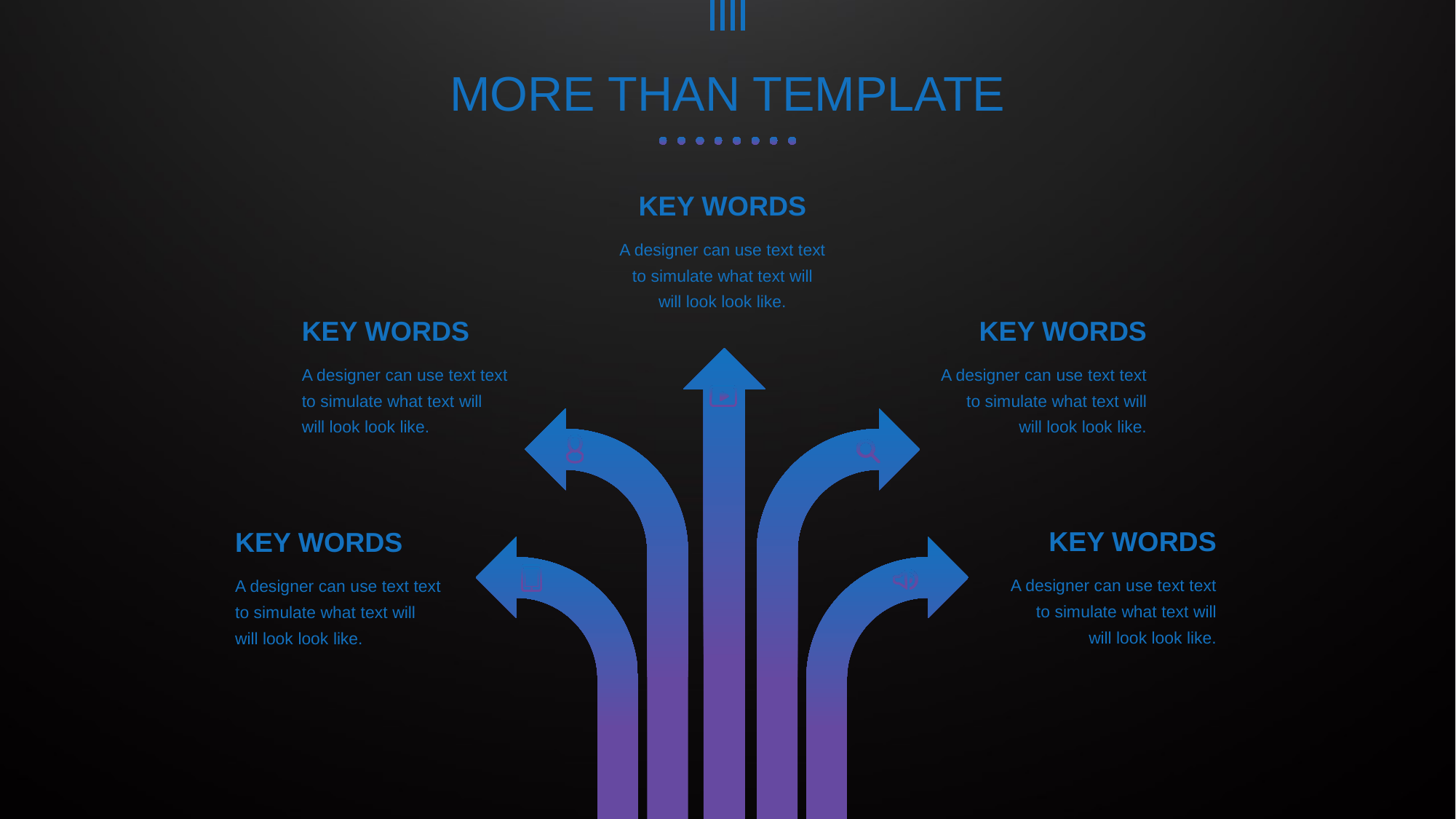

MORE THAN TEMPLATE

KEY WORDS
A designer can use text text to simulate what text will will look look like.
KEY WORDS
KEY WORDS

A designer can use text text to simulate what text will will look look like.
A designer can use text text to simulate what text will will look look like.

KEY WORDS
KEY WORDS

A designer can use text text to simulate what text will will look look like.
A designer can use text text to simulate what text will will look look like.